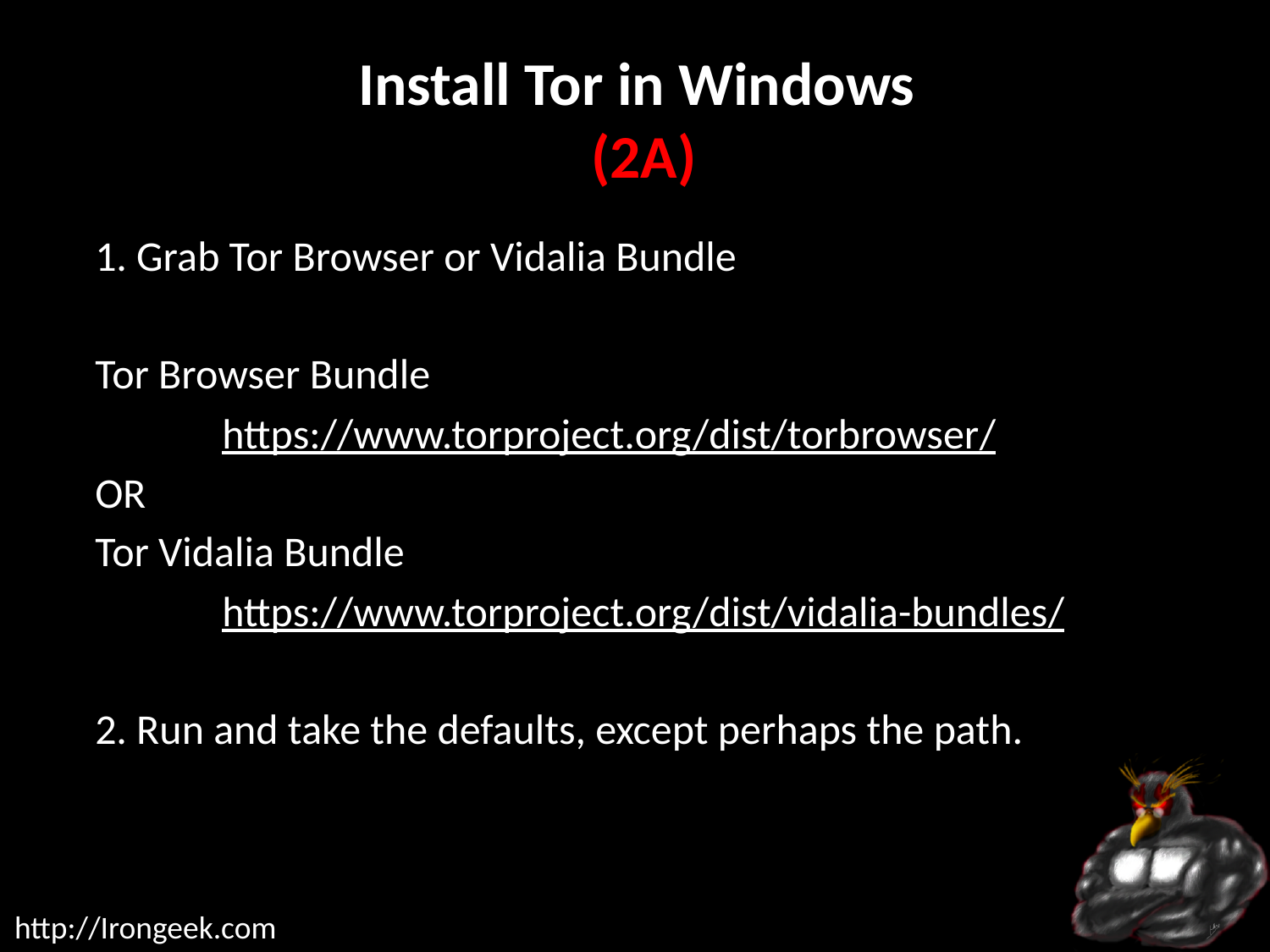

# Install Tor in Windows (2A)
1. Grab Tor Browser or Vidalia Bundle

Tor Browser Bundle
	https://www.torproject.org/dist/torbrowser/
OR
Tor Vidalia Bundle
	https://www.torproject.org/dist/vidalia-bundles/

2. Run and take the defaults, except perhaps the path.